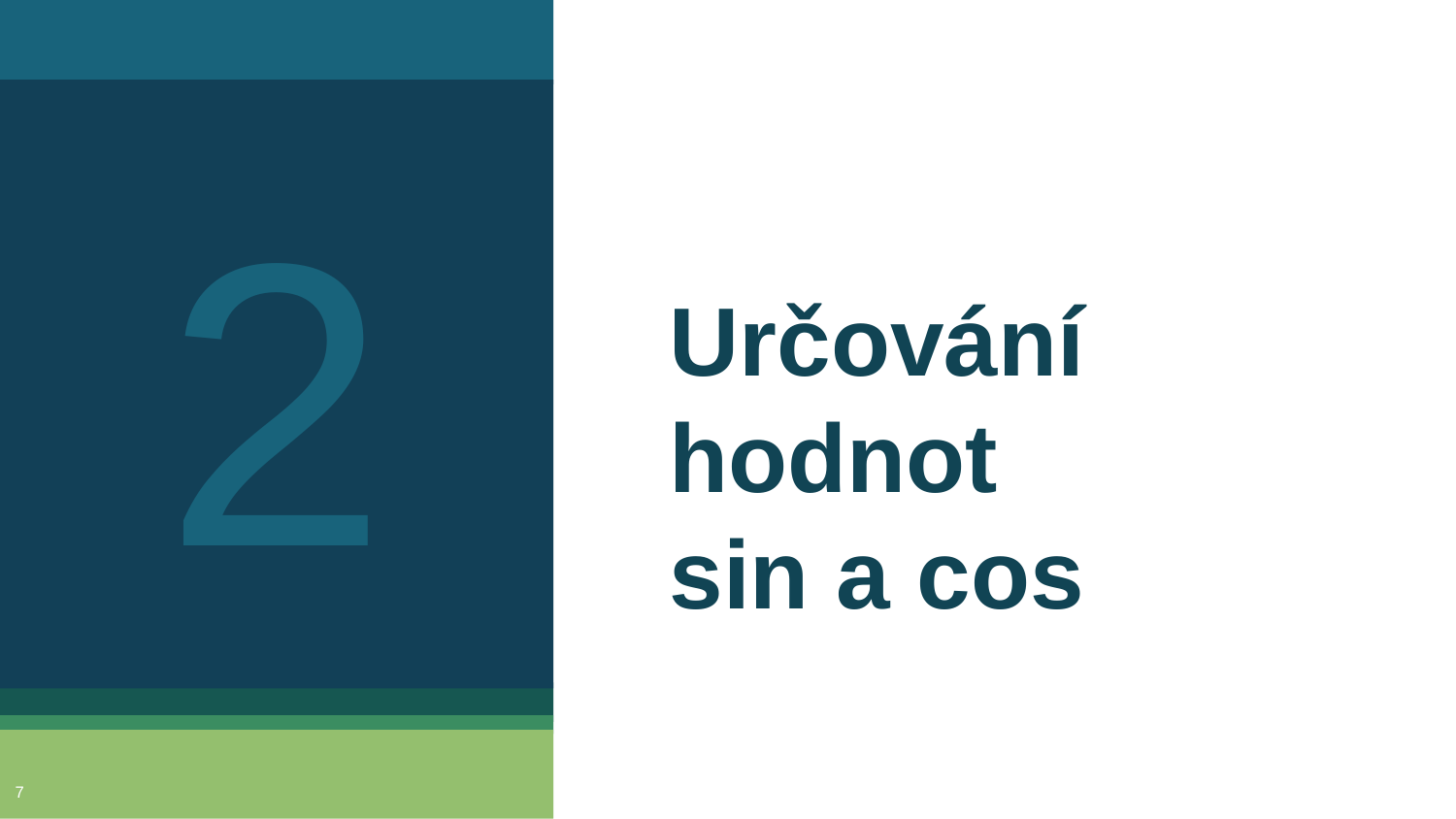

2
# Určování hodnot sin a cos
7